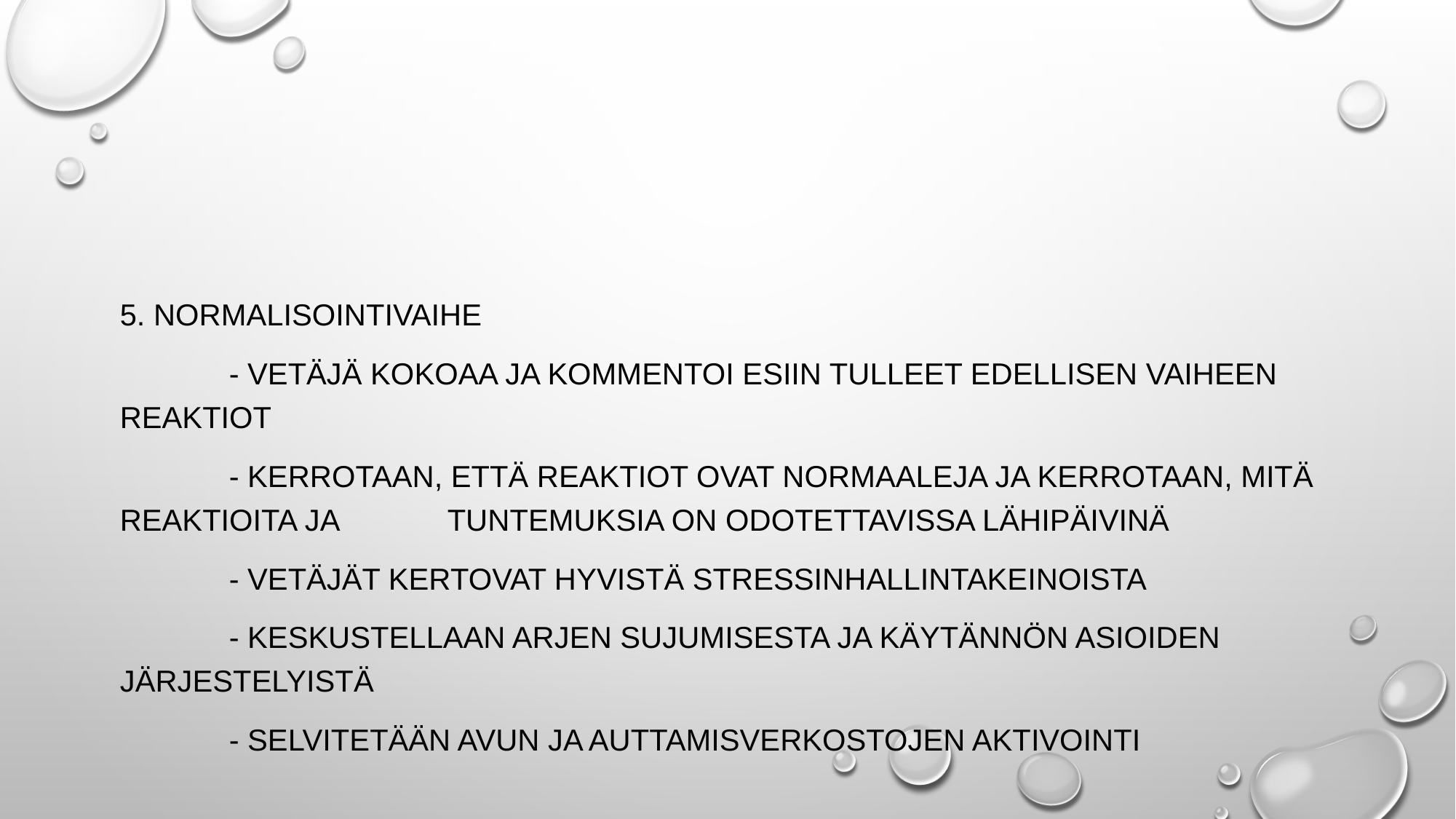

#
5. Normalisointivaihe
	- vetäjä kokoaa ja kommentoi esiin tulleet edellisen vaiheen reaktiot
	- kerrotaan, että reaktiot ovat normaaleja ja kerrotaan, mitä reaktioita ja 	tuntemuksia on odotettavissa lähipäivinä
	- vetäjät kertovat hyvistä stressinhallintakeinoista
	- keskustellaan arjen sujumisesta ja käytännön asioiden järjestelyistä
	- selvitetään avun ja auttamisverkostojen aktivointi